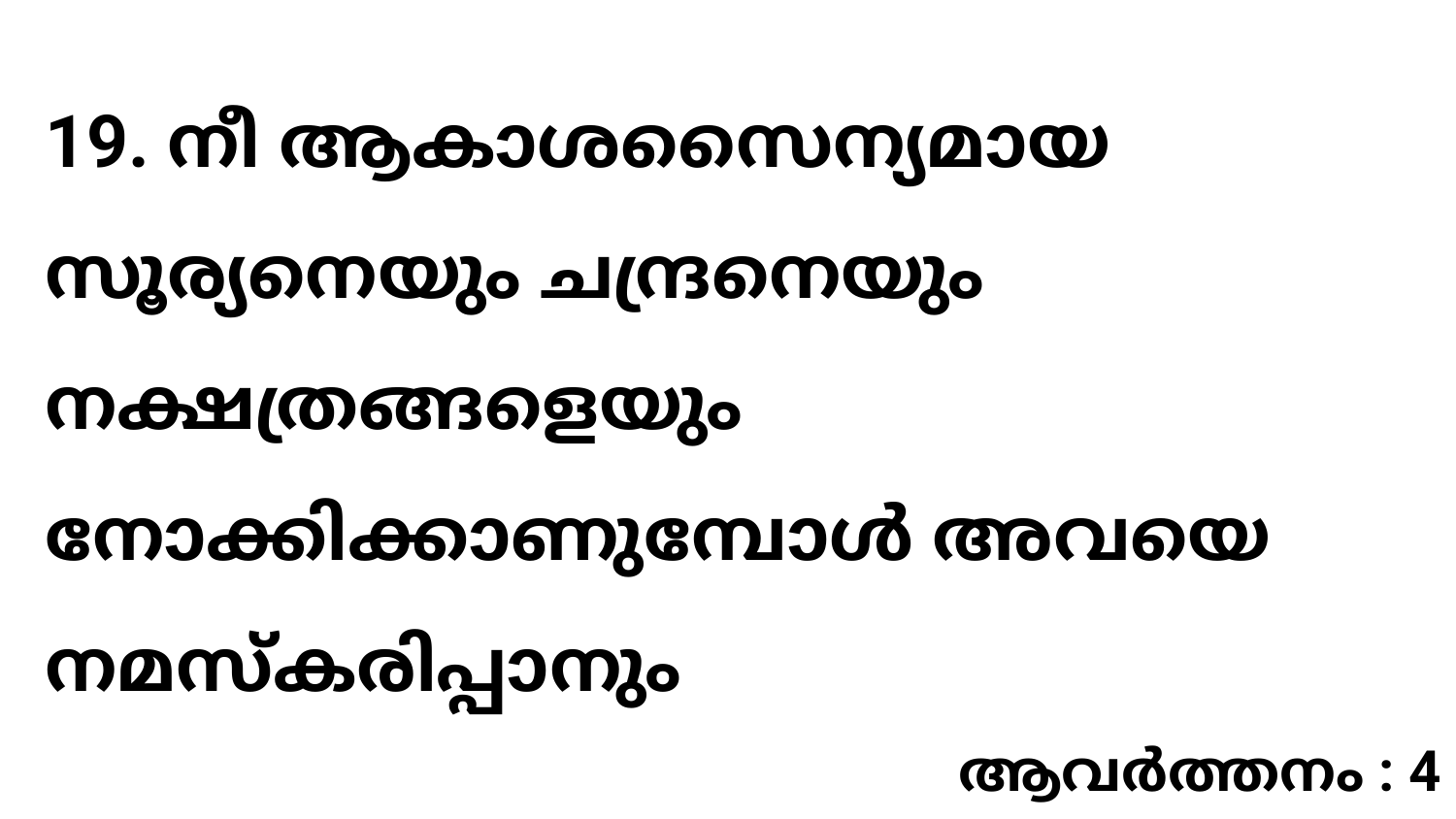

19. നീ ആകാശസൈന്യമായ സൂര്യനെയും ചന്ദ്രനെയും നക്ഷത്രങ്ങളെയും നോക്കിക്കാണുമ്പോൾ അവയെ നമസ്കരിപ്പാനും
ആവർത്തനം : 4